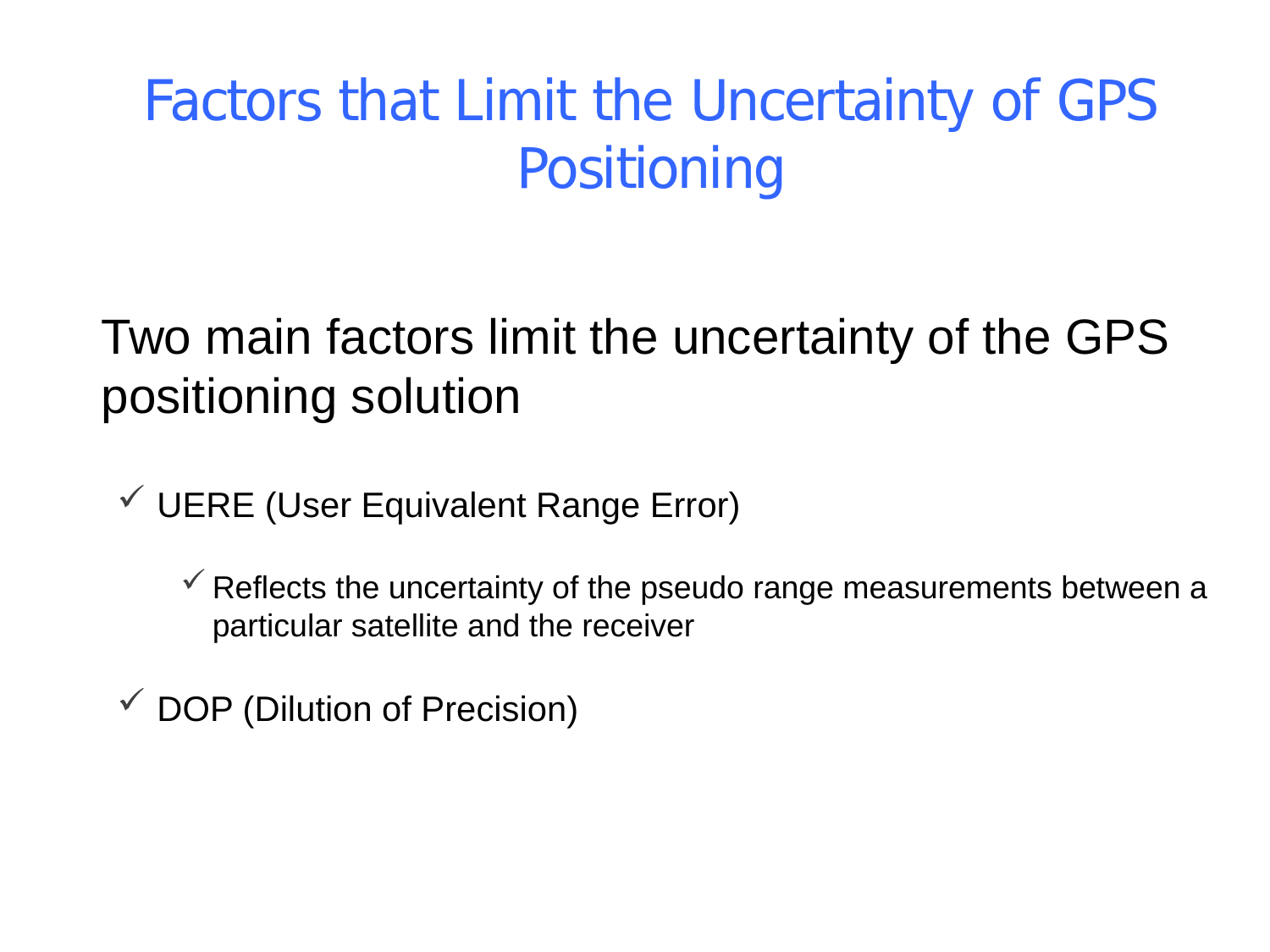

# Factors that Limit the Uncertainty of GPS Positioning

Two main factors limit the uncertainty of the GPS positioning solution

UERE (User Equivalent Range Error)

Reflects the uncertainty of the pseudo range measurements between a particular satellite and the receiver

DOP (Dilution of Precision)